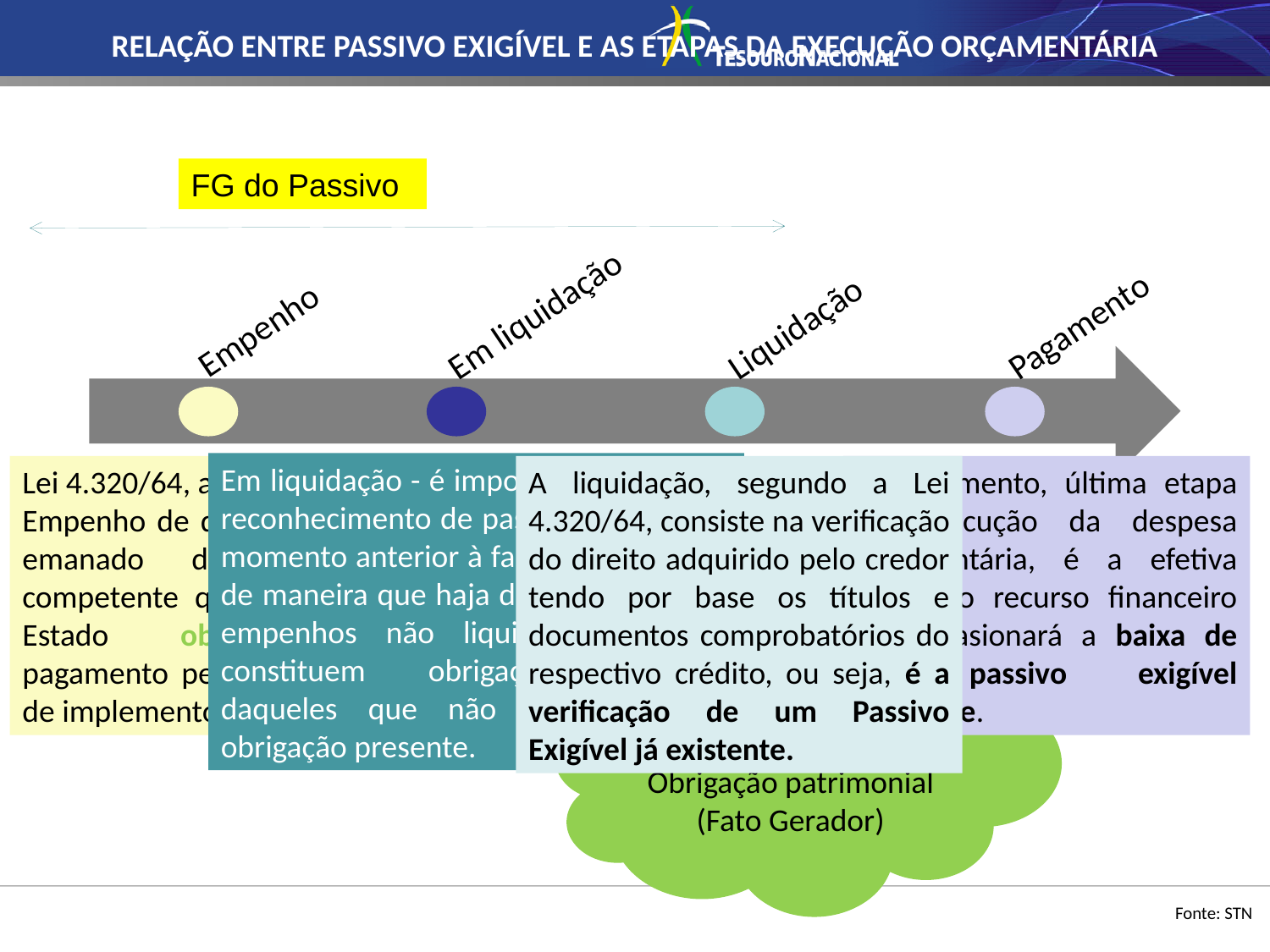

RELAÇÃO ENTRE PASSIVO EXIGÍVEL E AS ETAPAS DA EXECUÇÃO ORÇAMENTÁRIA
FG do Passivo
Empenho
Em liquidação
Liquidação
Pagamento

Em liquidação - é importante quando o reconhecimento de passivo ocorrer em momento anterior à fase da liquidação, de maneira que haja distinção entre os empenhos não liquidados que se constituem obrigação presente daqueles que não se constituem obrigação presente.
Lei 4.320/64, art. 58:
Empenho de despesa é o ato emanado de autoridade competente que cria para o Estado obrigação de pagamento pendente ou não de implemento de condição.
A liquidação, segundo a Lei 4.320/64, consiste na verificação do direito adquirido pelo credor tendo por base os títulos e documentos comprobatórios do respectivo crédito, ou seja, é a verificação de um Passivo Exigível já existente.
O pagamento, última etapa da execução da despesa orçamentária, é a efetiva saída do recurso financeiro que ocasionará a baixa de um passivo exigível existente.
orçamentária
Obrigação = financeira/orçamentária

Obrigação patrimonial
(Fato Gerador)